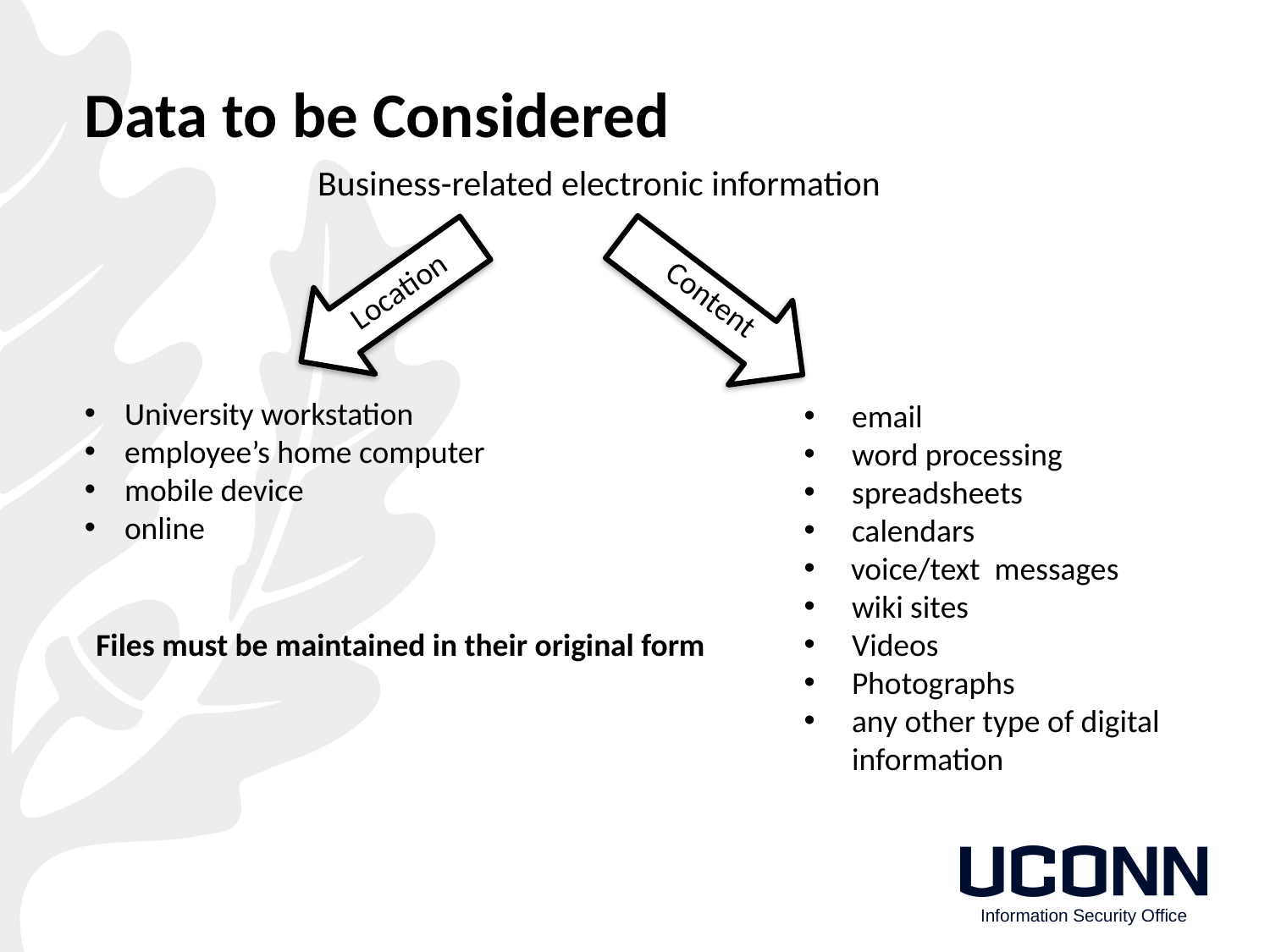

Data to be Considered
Business-related electronic information

Location
Content
University workstation
employee’s home computer
mobile device
online
email
word processing
spreadsheets
calendars
  voice/text  messages
wiki sites
Videos
Photographs
any other type of digital information
Files must be maintained in their original form
Information Security Office